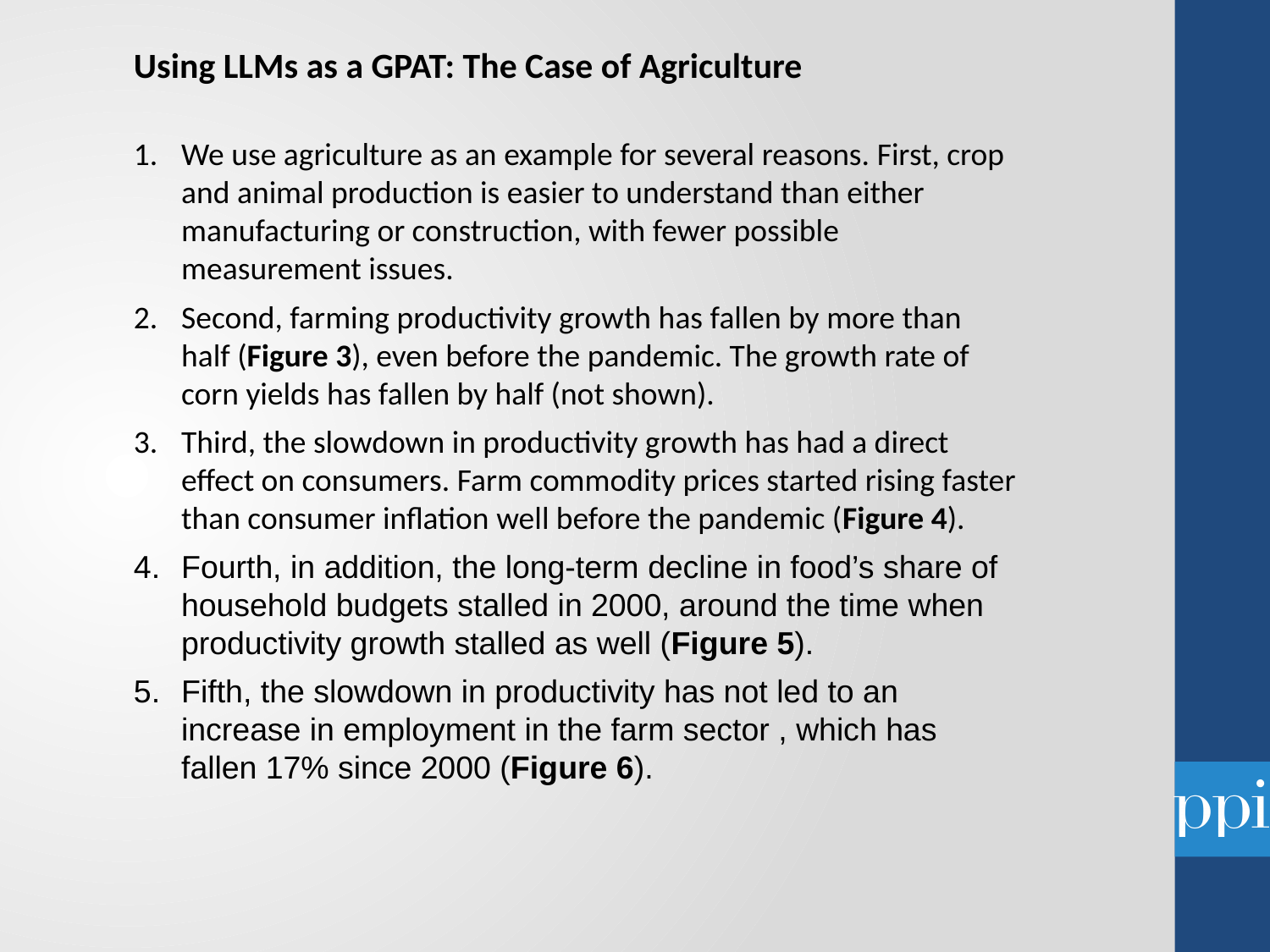

Using LLMs as a GPAT: The Case of Agriculture

We use agriculture as an example for several reasons. First, crop and animal production is easier to understand than either manufacturing or construction, with fewer possible measurement issues.
Second, farming productivity growth has fallen by more than  half (Figure 3), even before the pandemic. The growth rate of corn yields has fallen by half (not shown).
Third, the slowdown in productivity growth has had a direct effect on consumers. Farm commodity prices started rising faster than consumer inflation well before the pandemic (Figure 4).
Fourth, in addition, the long-term decline in food’s share of household budgets stalled in 2000, around the time when productivity growth stalled as well (Figure 5).
Fifth, the slowdown in productivity has not led to an increase in employment in the farm sector , which has fallen 17% since 2000 (Figure 6).